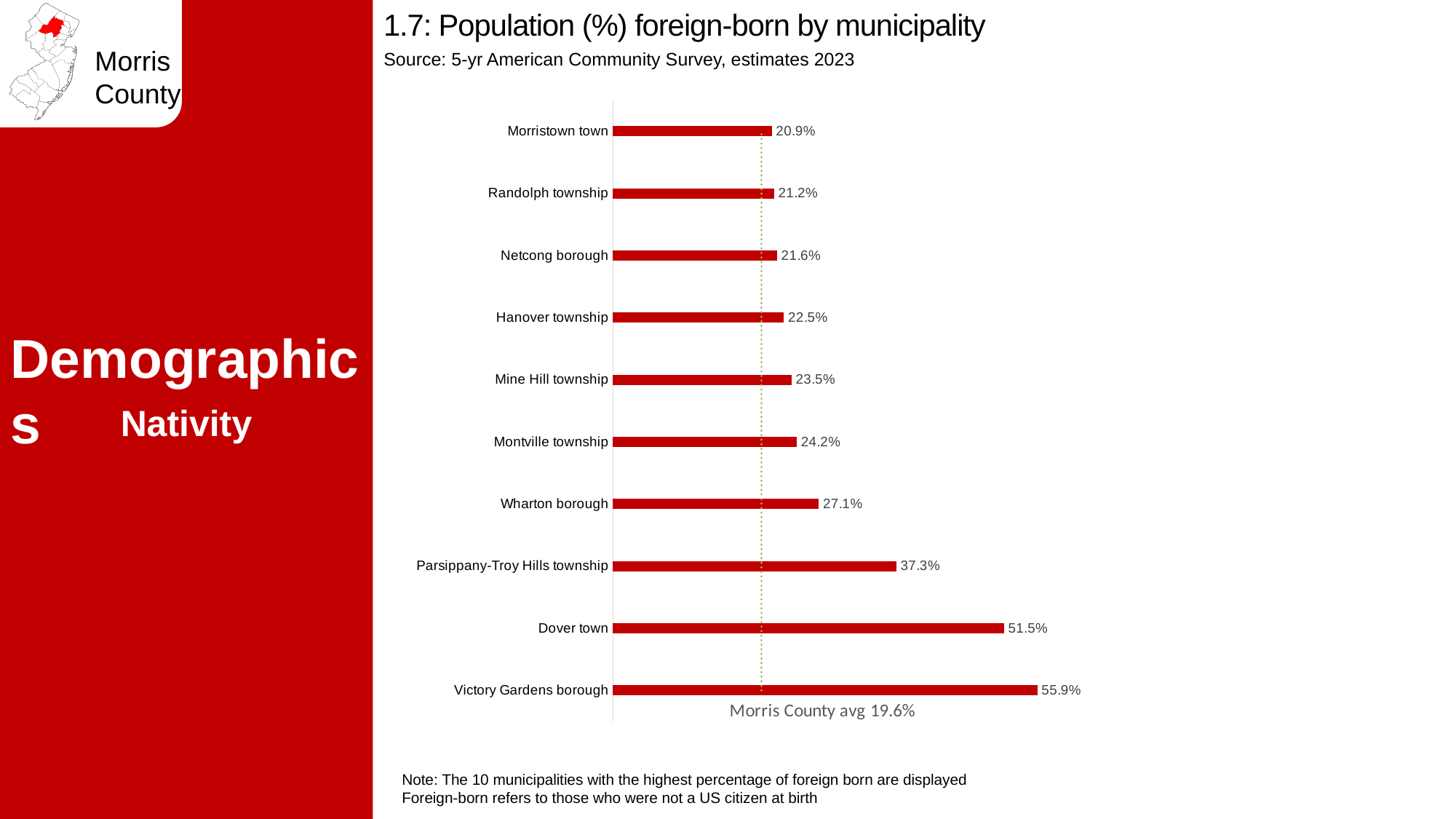

1.7: Population (%) foreign-born by municipality
Source: 5-yr American Community Survey, estimates 2023

### Chart

| Category | % Foreign Born | Morris County avg 19.6% |
|---|---|---|
| Victory Gardens borough | 0.559 | 0.196 |
| Dover town | 0.515 | 0.196 |
| Parsippany-Troy Hills township | 0.373 | 0.196 |
| Wharton borough | 0.271 | 0.196 |
| Montville township | 0.242 | 0.196 |
| Mine Hill township | 0.235 | 0.196 |
| Hanover township | 0.225 | 0.196 |
| Netcong borough | 0.216 | 0.196 |
| Randolph township | 0.212 | 0.196 |
| Morristown town | 0.209 | 0.196 |
Demographics
Nativity
Note: The 10 municipalities with the highest percentage of foreign born are displayed
Foreign-born refers to those who were not a US citizen at birth